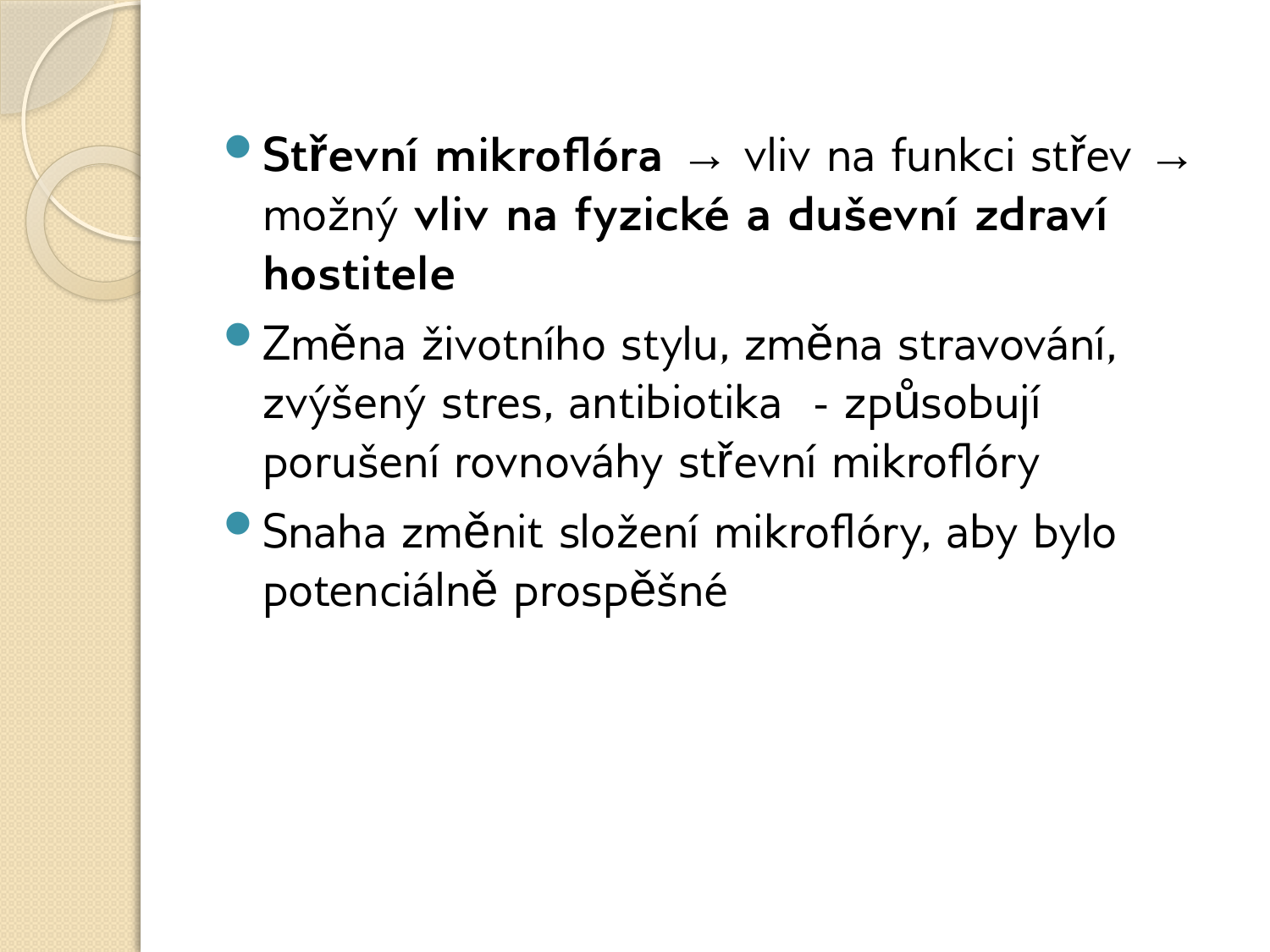

Střevní mikroflóra → vliv na funkci střev → možný vliv na fyzické a duševní zdraví hostitele
Změna životního stylu, změna stravování, zvýšený stres, antibiotika  - způsobují porušení rovnováhy střevní mikroflóry
Snaha změnit složení mikroflóry, aby bylo potenciálně prospěšné